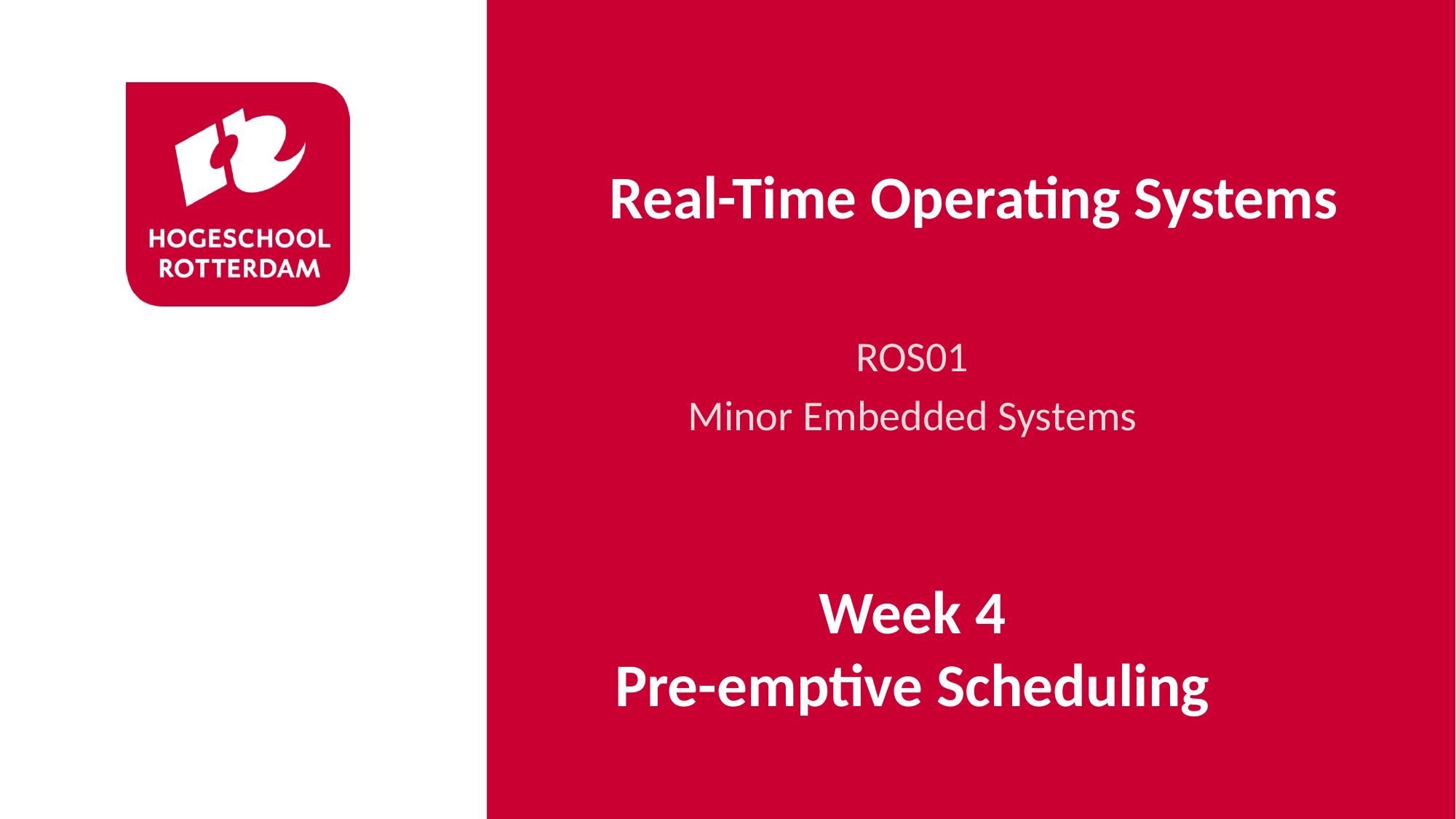

# Real-Time Operating Systems
ROS01
Minor Embedded Systems
Week 4
Pre-emptive Scheduling